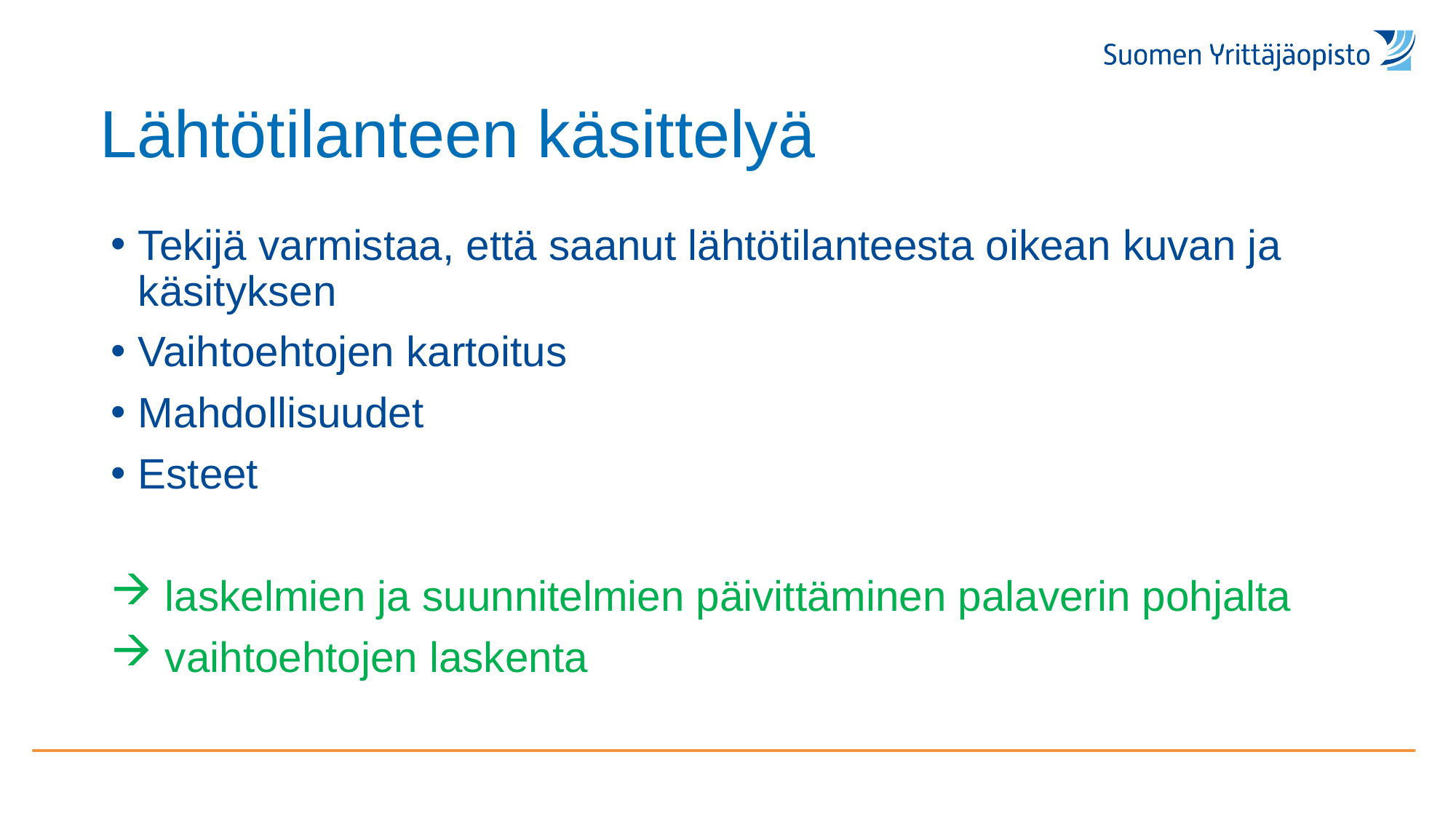

# Lähtötilanteen käsittelyä
Tekijä varmistaa, että saanut lähtötilanteesta oikean kuvan ja käsityksen
Vaihtoehtojen kartoitus
Mahdollisuudet
Esteet

 laskelmien ja suunnitelmien päivittäminen palaverin pohjalta
 vaihtoehtojen laskenta